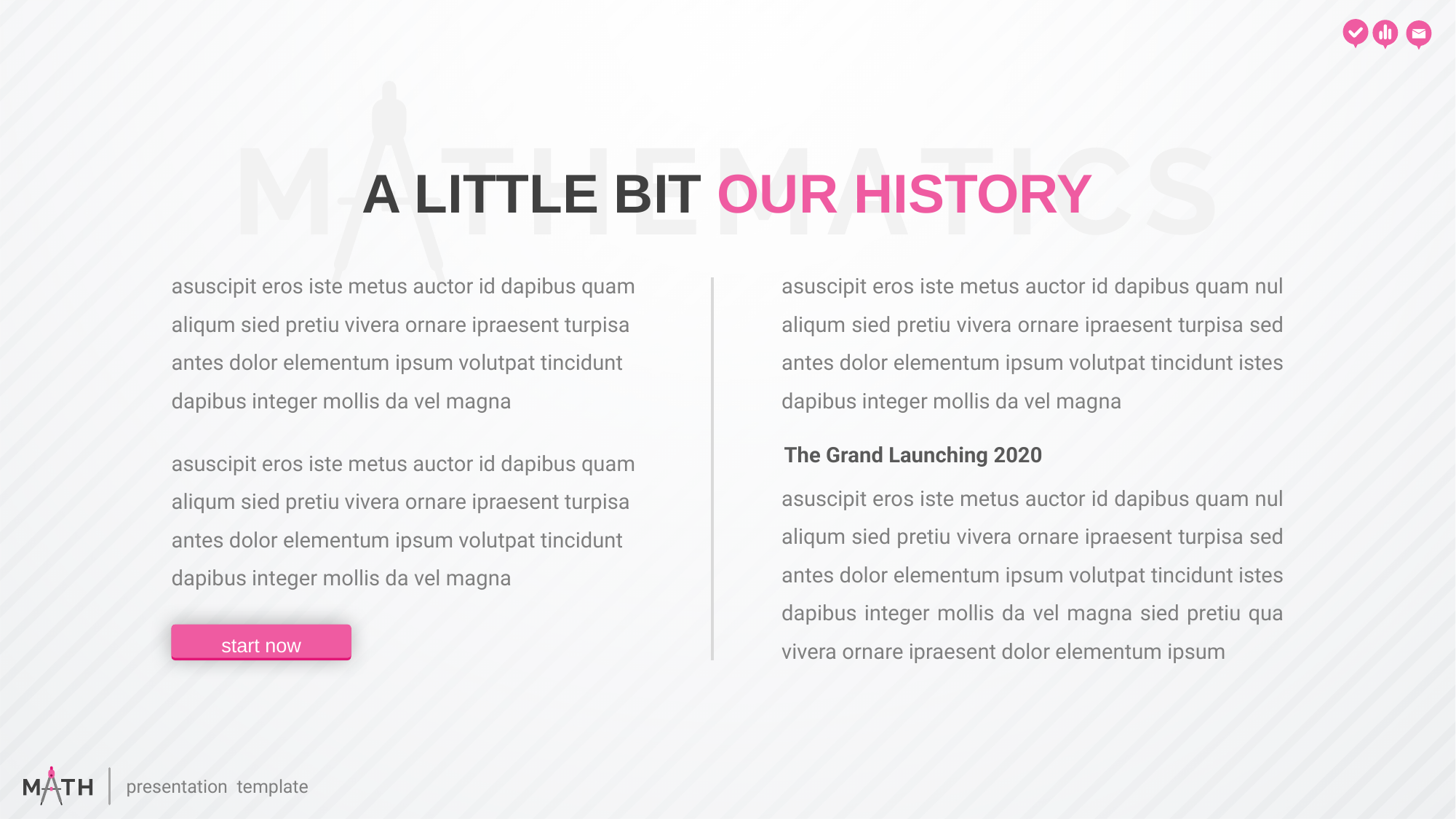

A LITTLE BIT OUR HISTORY
asuscipit eros iste metus auctor id dapibus quam aliqum sied pretiu vivera ornare ipraesent turpisa antes dolor elementum ipsum volutpat tincidunt dapibus integer mollis da vel magna
asuscipit eros iste metus auctor id dapibus quam nul aliqum sied pretiu vivera ornare ipraesent turpisa sed antes dolor elementum ipsum volutpat tincidunt istes dapibus integer mollis da vel magna
asuscipit eros iste metus auctor id dapibus quam aliqum sied pretiu vivera ornare ipraesent turpisa antes dolor elementum ipsum volutpat tincidunt dapibus integer mollis da vel magna
The Grand Launching 2020
asuscipit eros iste metus auctor id dapibus quam nul aliqum sied pretiu vivera ornare ipraesent turpisa sed antes dolor elementum ipsum volutpat tincidunt istes dapibus integer mollis da vel magna sied pretiu qua vivera ornare ipraesent dolor elementum ipsum
start now

presentation  template